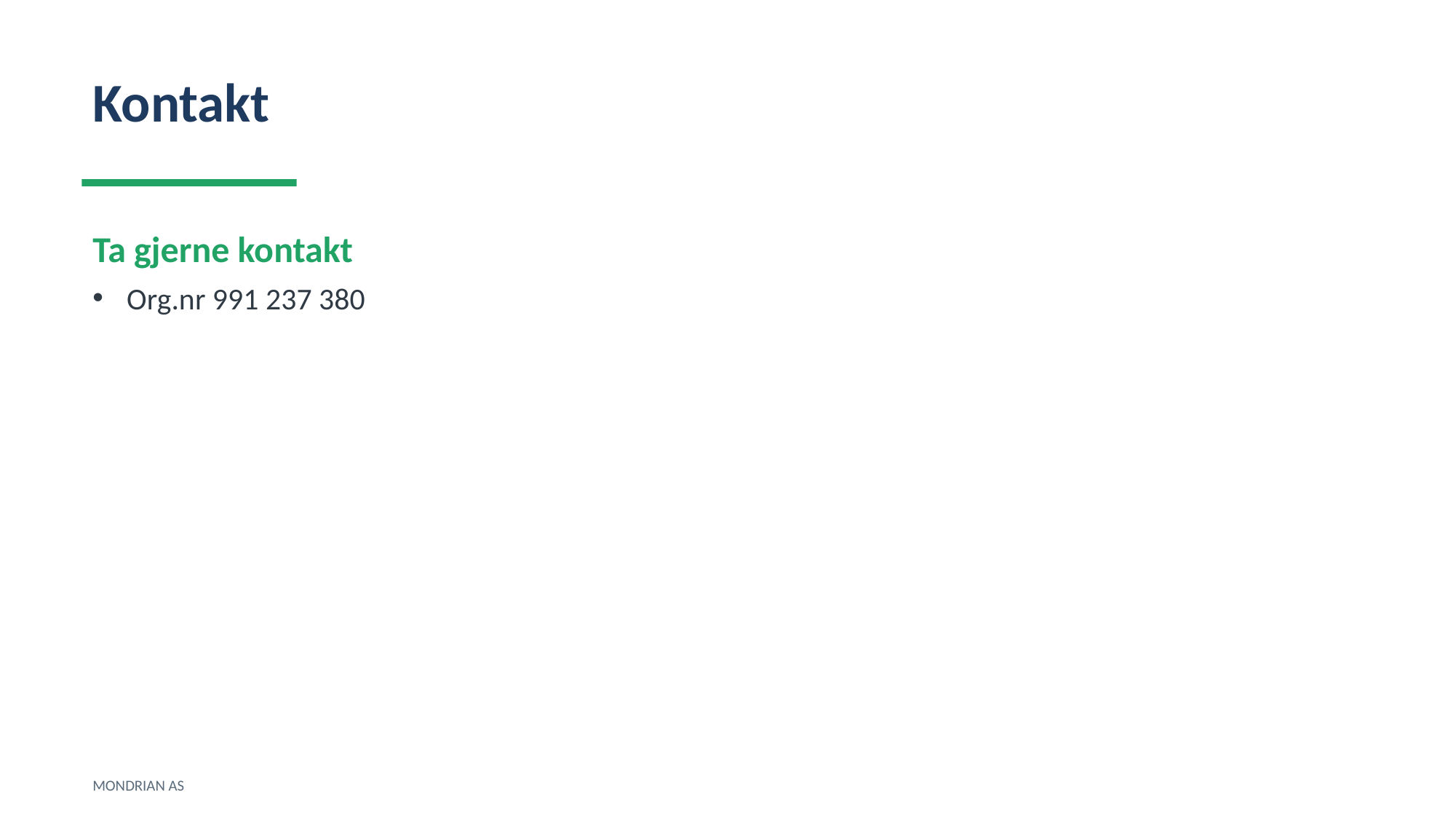

Kontakt

Ta gjerne kontakt
Org.nr 991 237 380
MONDRIAN AS